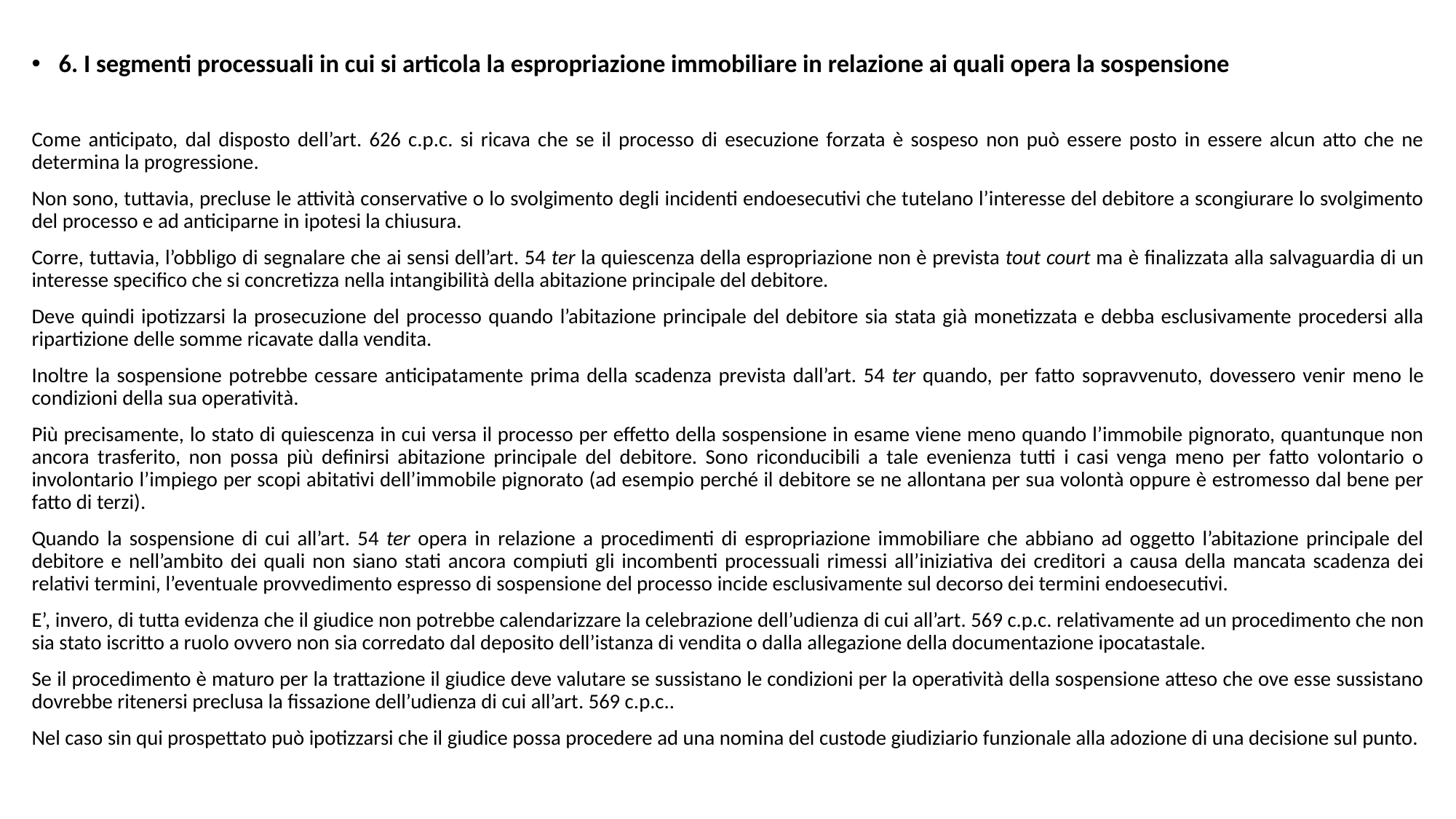

6. I segmenti processuali in cui si articola la espropriazione immobiliare in relazione ai quali opera la sospensione

Come anticipato, dal disposto dell’art. 626 c.p.c. si ricava che se il processo di esecuzione forzata è sospeso non può essere posto in essere alcun atto che ne determina la progressione.
Non sono, tuttavia, precluse le attività conservative o lo svolgimento degli incidenti endoesecutivi che tutelano l’interesse del debitore a scongiurare lo svolgimento del processo e ad anticiparne in ipotesi la chiusura.
Corre, tuttavia, l’obbligo di segnalare che ai sensi dell’art. 54 ter la quiescenza della espropriazione non è prevista tout court ma è finalizzata alla salvaguardia di un interesse specifico che si concretizza nella intangibilità della abitazione principale del debitore.
Deve quindi ipotizzarsi la prosecuzione del processo quando l’abitazione principale del debitore sia stata già monetizzata e debba esclusivamente procedersi alla ripartizione delle somme ricavate dalla vendita.
Inoltre la sospensione potrebbe cessare anticipatamente prima della scadenza prevista dall’art. 54 ter quando, per fatto sopravvenuto, dovessero venir meno le condizioni della sua operatività.
Più precisamente, lo stato di quiescenza in cui versa il processo per effetto della sospensione in esame viene meno quando l’immobile pignorato, quantunque non ancora trasferito, non possa più definirsi abitazione principale del debitore. Sono riconducibili a tale evenienza tutti i casi venga meno per fatto volontario o involontario l’impiego per scopi abitativi dell’immobile pignorato (ad esempio perché il debitore se ne allontana per sua volontà oppure è estromesso dal bene per fatto di terzi).
Quando la sospensione di cui all’art. 54 ter opera in relazione a procedimenti di espropriazione immobiliare che abbiano ad oggetto l’abitazione principale del debitore e nell’ambito dei quali non siano stati ancora compiuti gli incombenti processuali rimessi all’iniziativa dei creditori a causa della mancata scadenza dei relativi termini, l’eventuale provvedimento espresso di sospensione del processo incide esclusivamente sul decorso dei termini endoesecutivi.
E’, invero, di tutta evidenza che il giudice non potrebbe calendarizzare la celebrazione dell’udienza di cui all’art. 569 c.p.c. relativamente ad un procedimento che non sia stato iscritto a ruolo ovvero non sia corredato dal deposito dell’istanza di vendita o dalla allegazione della documentazione ipocatastale.
Se il procedimento è maturo per la trattazione il giudice deve valutare se sussistano le condizioni per la operatività della sospensione atteso che ove esse sussistano dovrebbe ritenersi preclusa la fissazione dell’udienza di cui all’art. 569 c.p.c..
Nel caso sin qui prospettato può ipotizzarsi che il giudice possa procedere ad una nomina del custode giudiziario funzionale alla adozione di una decisione sul punto.